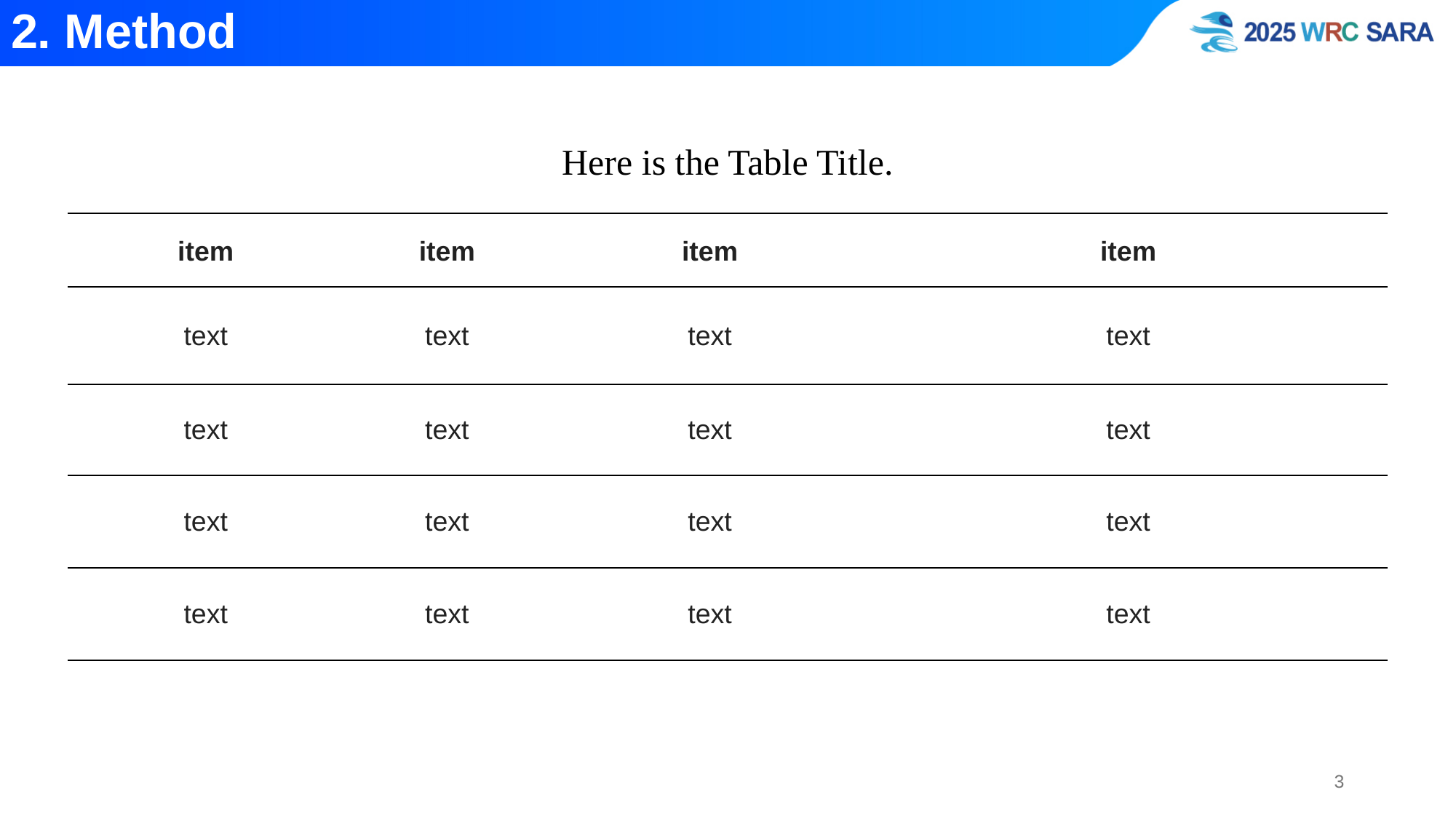

# 2. Method
Here is the Table Title.
| item | item | item | item |
| --- | --- | --- | --- |
| text | text | text | text |
| text | text | text | text |
| text | text | text | text |
| text | text | text | text |
3